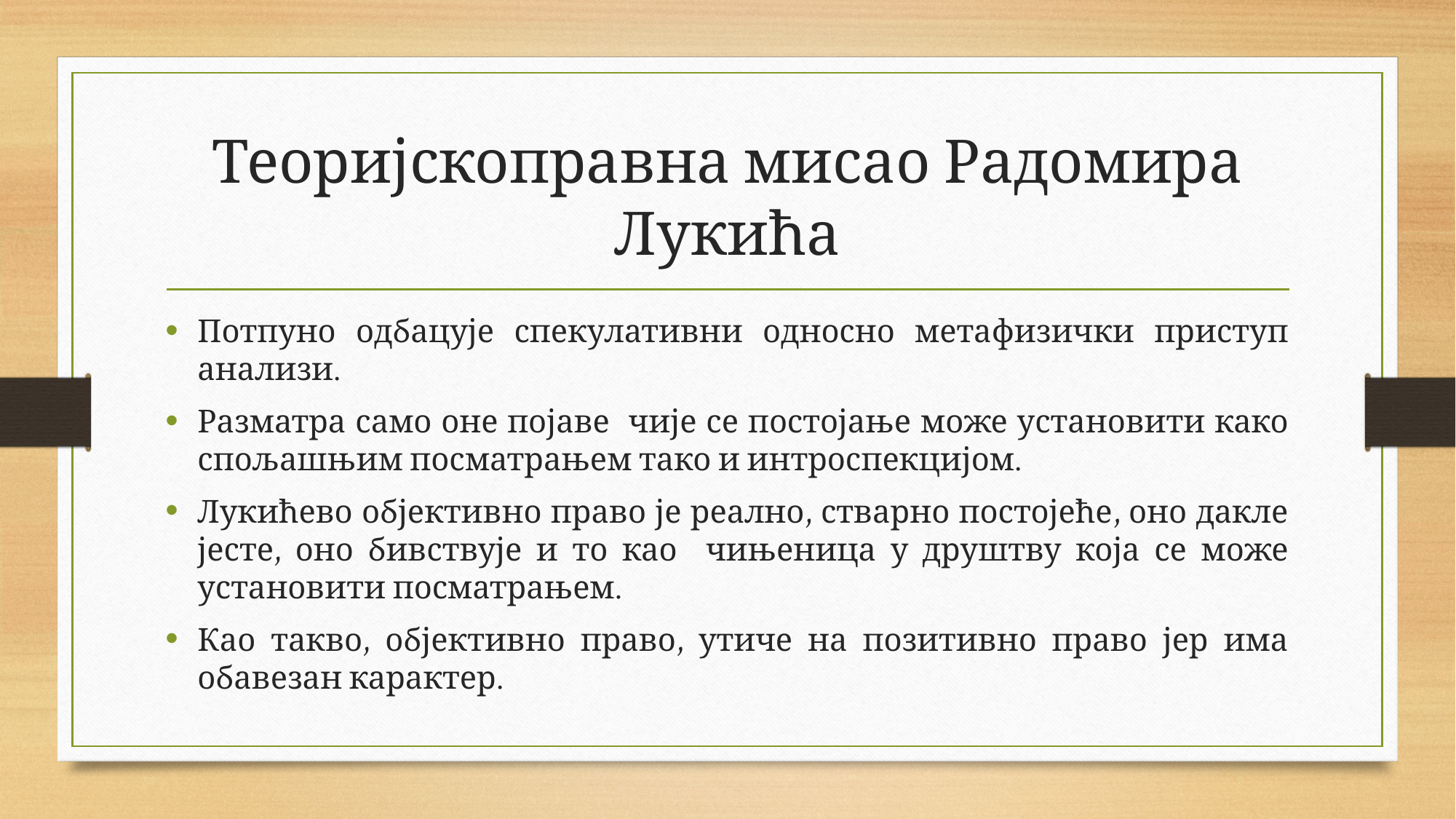

# Теоријскоправна мисао Радомира Лукића
Потпуно одбацује спекулативни односно метафизички приступ анализи.
Разматра само оне појаве  чије се постојање може установити како спољашњим посматрањем тако и интроспекцијом.
Лукићево објективно право је реално, стварно постојеће, оно дакле јесте, оно бивствује и то као  чињеница у друштву која се може установити посматрањем.
Као такво, објективно право, утиче на позитивно право јер има обавезан карактер.